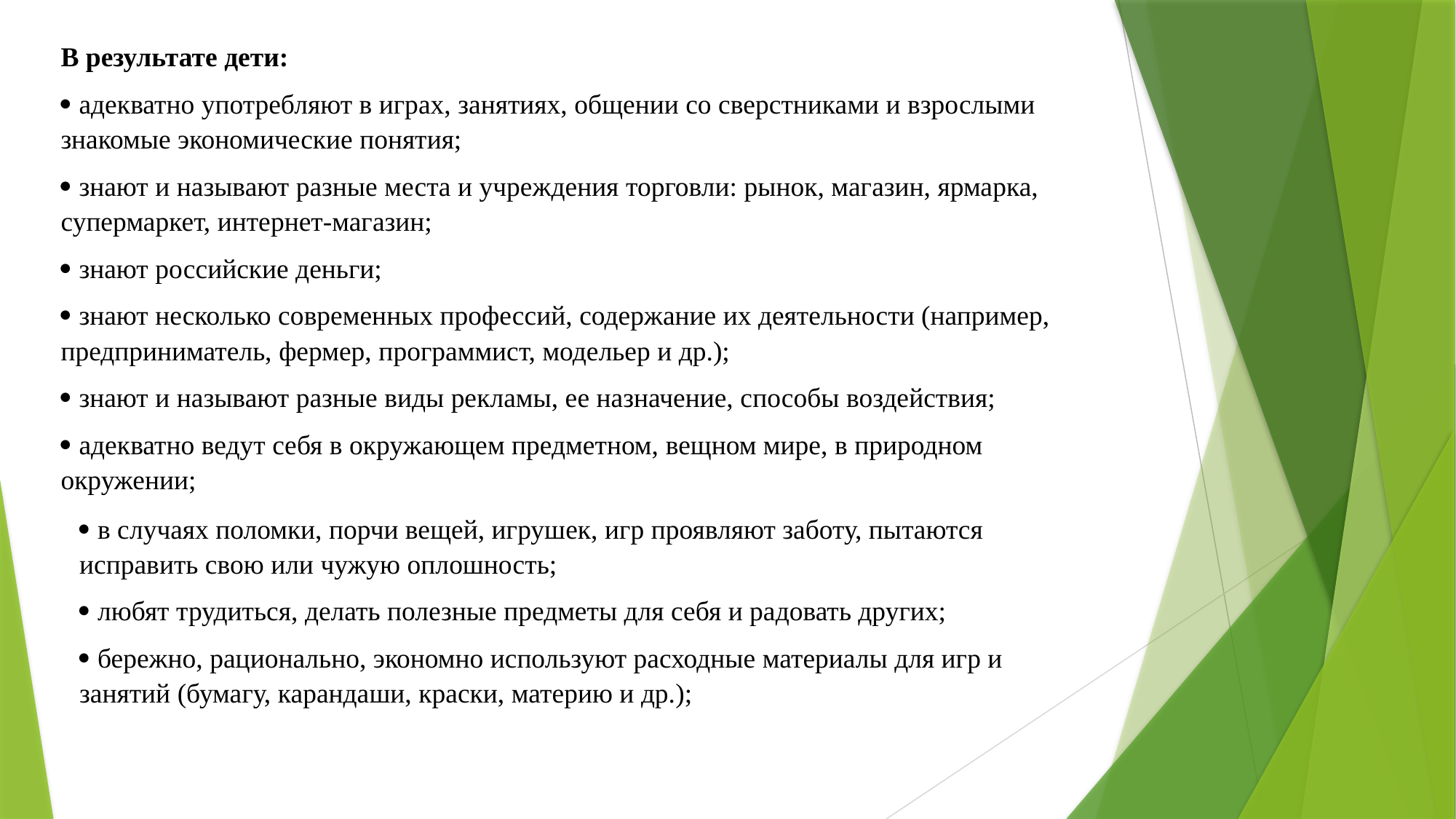

В результате дети:
• адекватно употребляют в играх, занятиях, общении со сверстниками и взрослыми знакомые экономические понятия;
• знают и называют разные места и учреждения торговли: рынок, магазин, ярмарка, супермаркет, интернет-магазин;
• знают российские деньги;
• знают несколько современных профессий, содержание их деятельности (например, предприниматель, фермер, программист, модельер и др.);
• знают и называют разные виды рекламы, ее назначение, способы воздействия;
• адекватно ведут себя в окружающем предметном, вещном мире, в природном окружении;
• в случаях поломки, порчи вещей, игрушек, игр проявляют заботу, пытаются исправить свою или чужую оплошность;
• любят трудиться, делать полезные предметы для себя и радовать других;
• бережно, рационально, экономно используют расходные материалы для игр и занятий (бумагу, карандаши, краски, материю и др.);